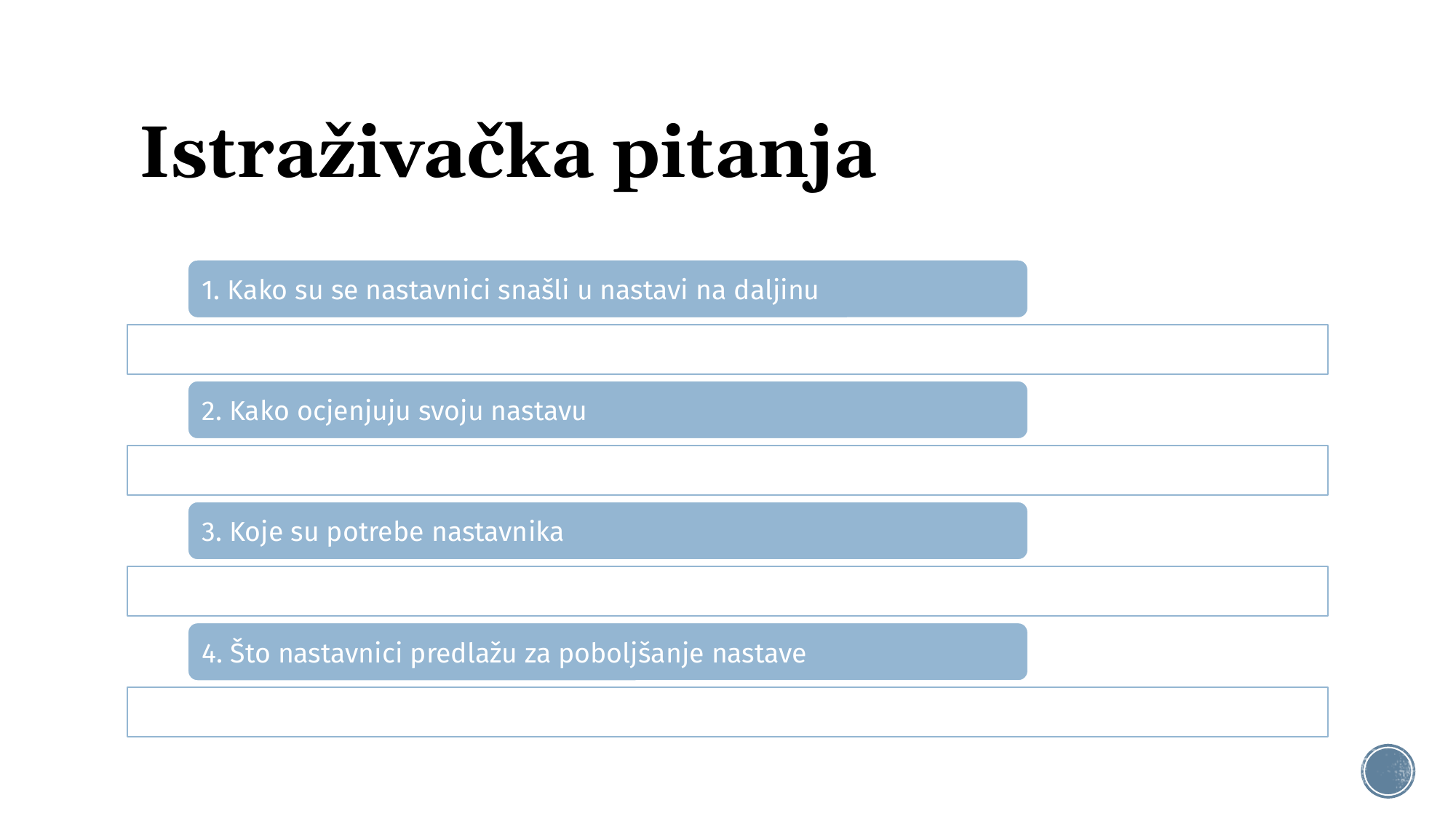

# Istraživačka pitanja
1. Kako su se nastavnici snašli u nastavi na daljinu
2. Kako ocjenjuju svoju nastavu
3. Koje su potrebe nastavnika
4. Što nastavnici predlažu za poboljšanje nastave